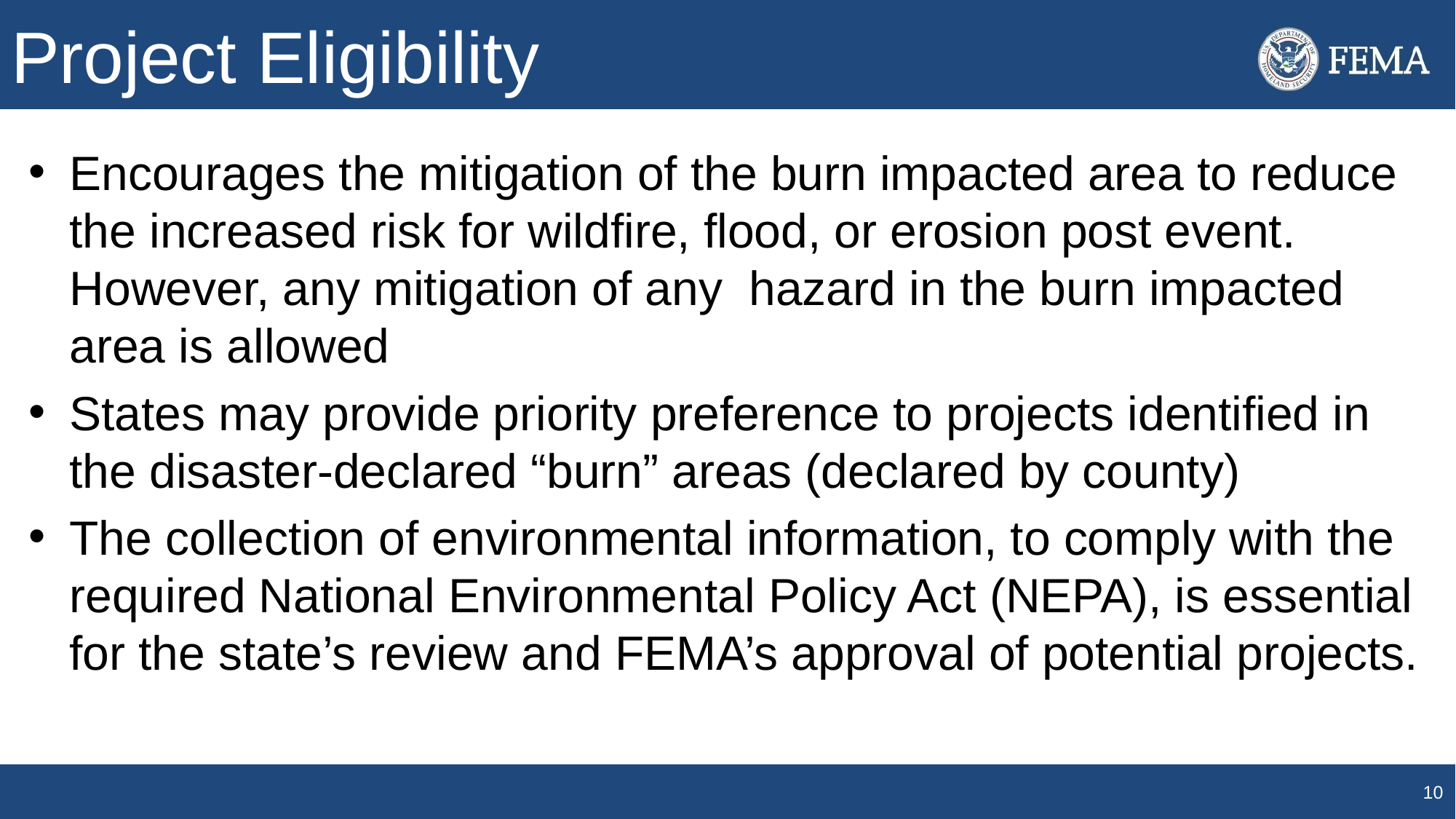

# Project Eligibility
Encourages the mitigation of the burn impacted area to reduce the increased risk for wildfire, flood, or erosion post event. However, any mitigation of any  hazard in the burn impacted area is allowed
States may provide priority preference to projects identified in the disaster-declared “burn” areas (declared by county)
The collection of environmental information, to comply with the required National Environmental Policy Act (NEPA), is essential for the state’s review and FEMA’s approval of potential projects.
10